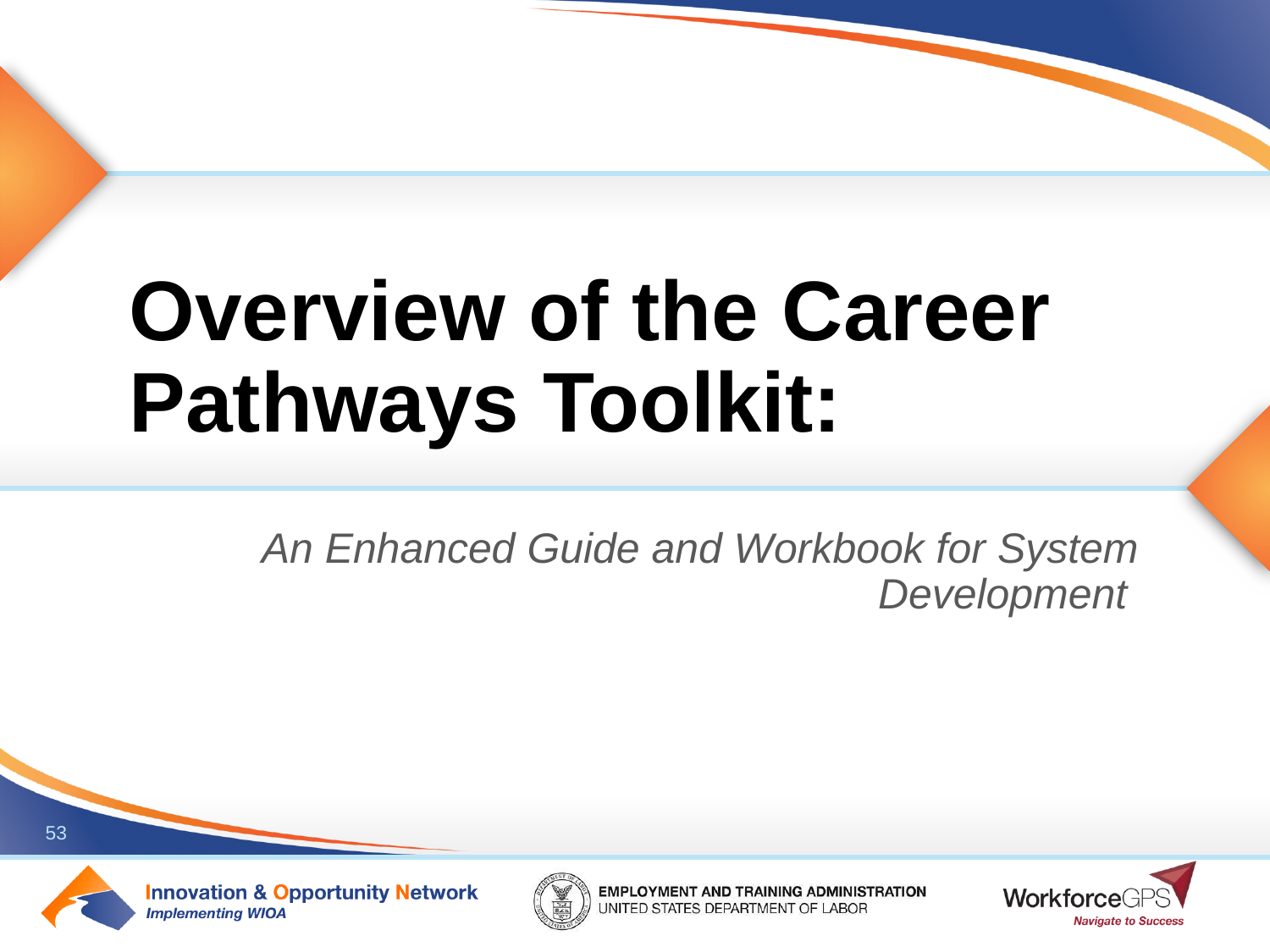

# Overview of the Career Pathways Toolkit:
An Enhanced Guide and Workbook for System Development